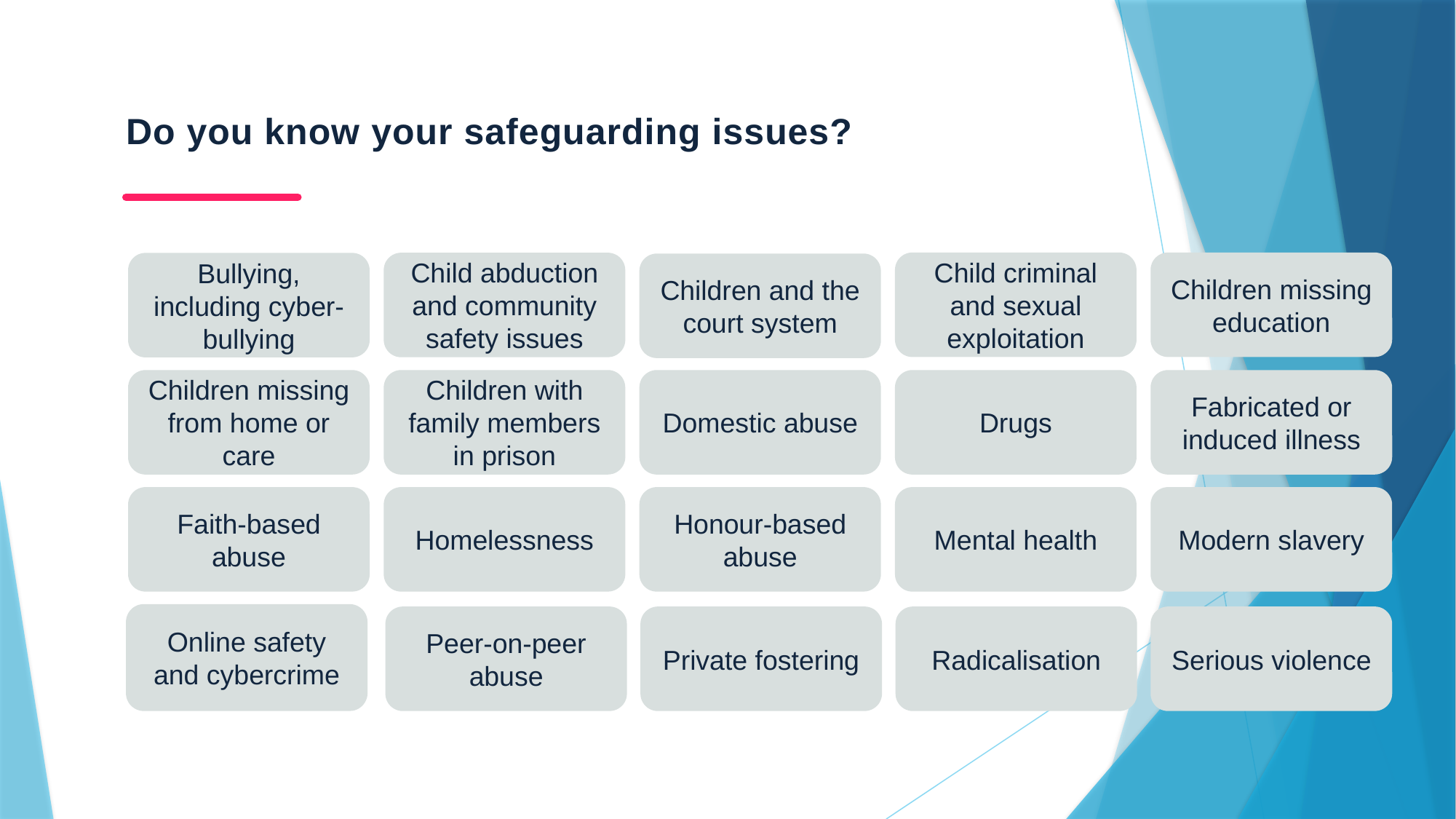

Do you know your safeguarding issues?

Children missing education
Child criminal and sexual exploitation
Child abduction and community safety issues
Bullying, including cyber-bullying
Children and the court system
Children missing from home or care
Children with family members in prison
Domestic abuse
Drugs
Fabricated or induced illness
Faith-based abuse
Homelessness
Honour-based abuse
Mental health
Modern slavery
Online safety and cybercrime
Peer-on-peer abuse
Private fostering
Radicalisation
Serious violence